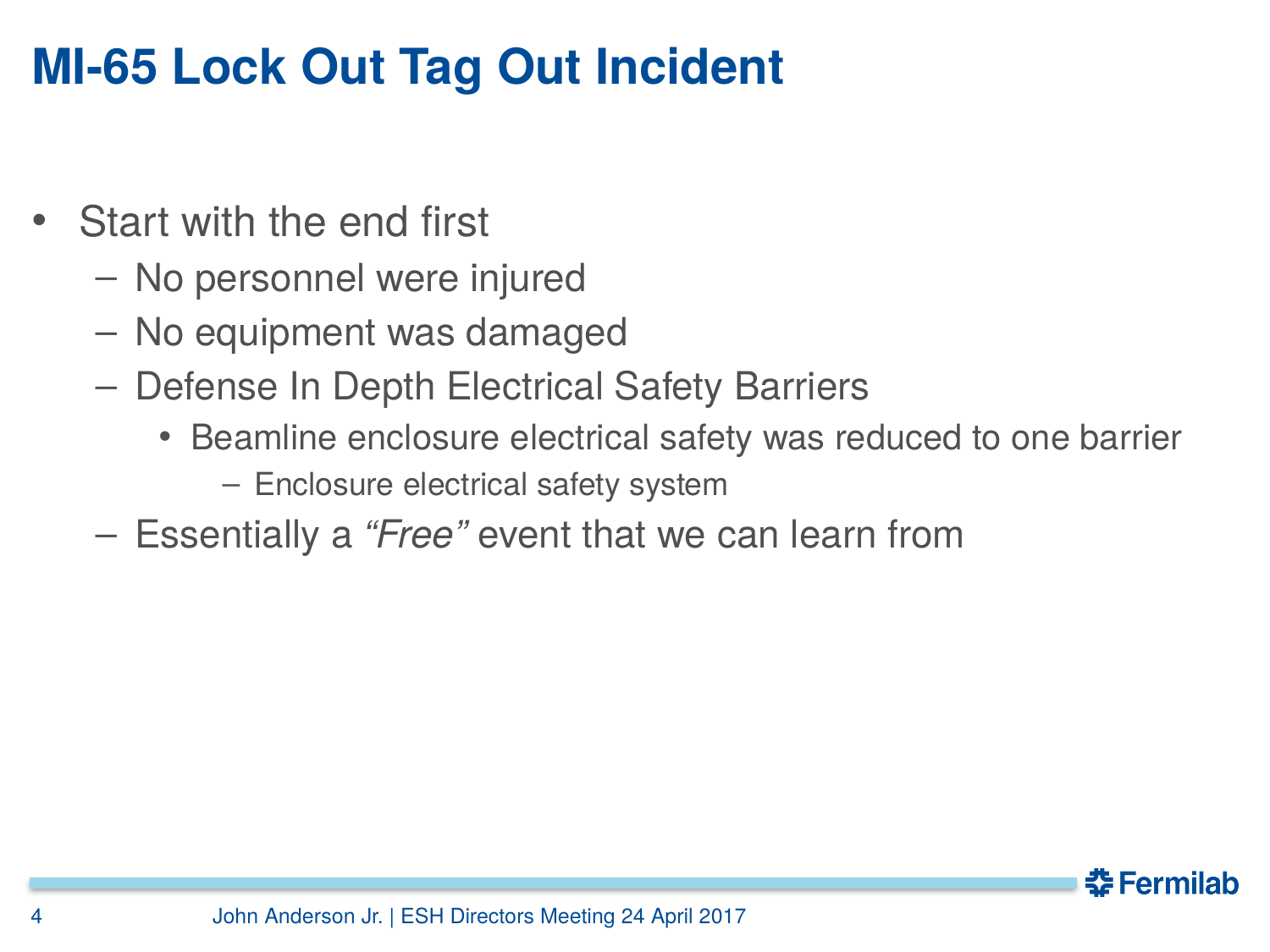

# MI-65 Lock Out Tag Out Incident

Start with the end first
No personnel were injured
No equipment was damaged
Defense In Depth Electrical Safety Barriers
Beamline enclosure electrical safety was reduced to one barrier
Enclosure electrical safety system
Essentially a “Free” event that we can learn from

4
John Anderson Jr. | ESH Directors Meeting 24 April 2017